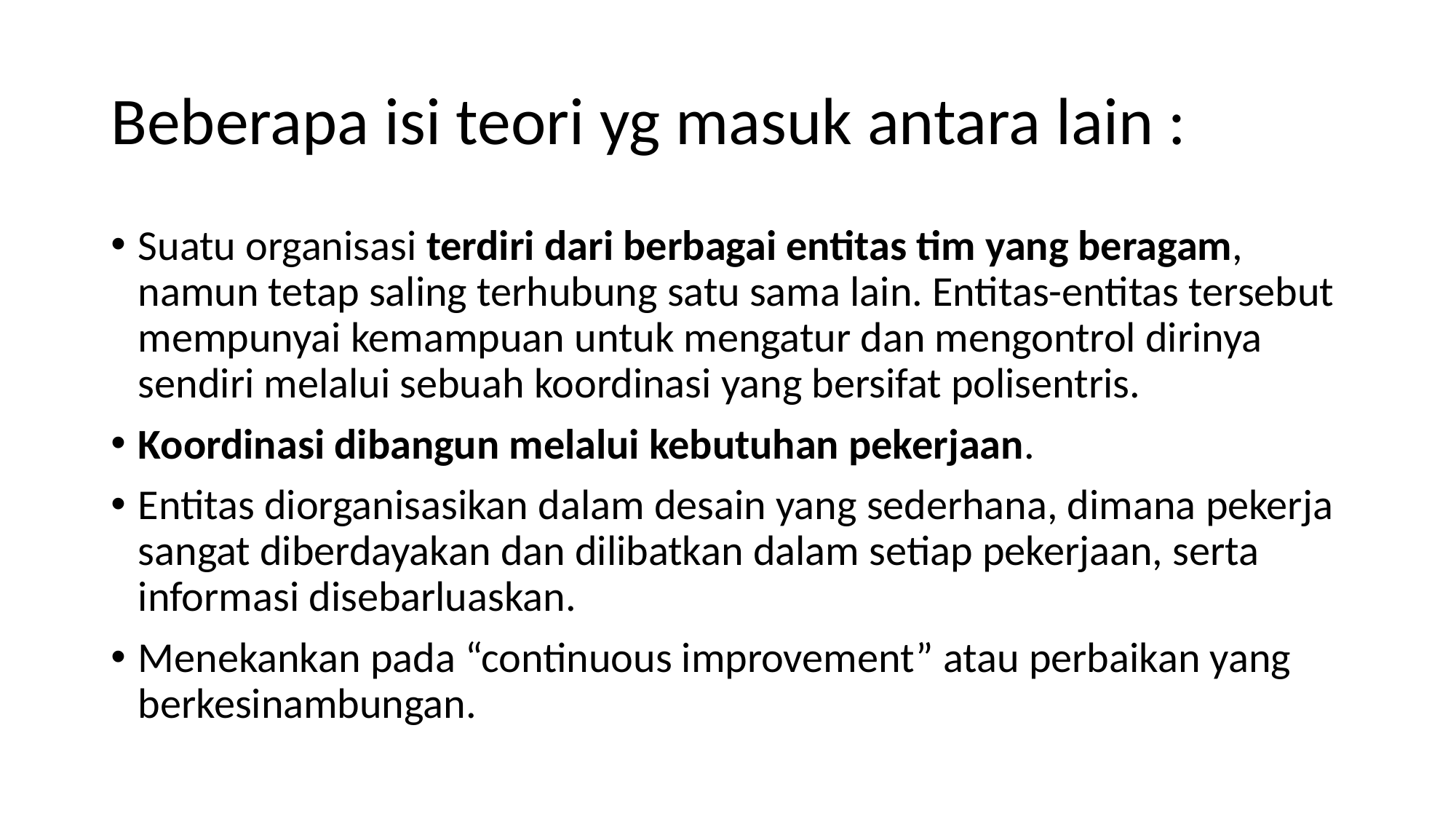

# Beberapa isi teori yg masuk antara lain :
Suatu organisasi terdiri dari berbagai entitas tim yang beragam, namun tetap saling terhubung satu sama lain. Entitas-entitas tersebut mempunyai kemampuan untuk mengatur dan mengontrol dirinya sendiri melalui sebuah koordinasi yang bersifat polisentris.
Koordinasi dibangun melalui kebutuhan pekerjaan.
Entitas diorganisasikan dalam desain yang sederhana, dimana pekerja sangat diberdayakan dan dilibatkan dalam setiap pekerjaan, serta informasi disebarluaskan.
Menekankan pada “continuous improvement” atau perbaikan yang berkesinambungan.